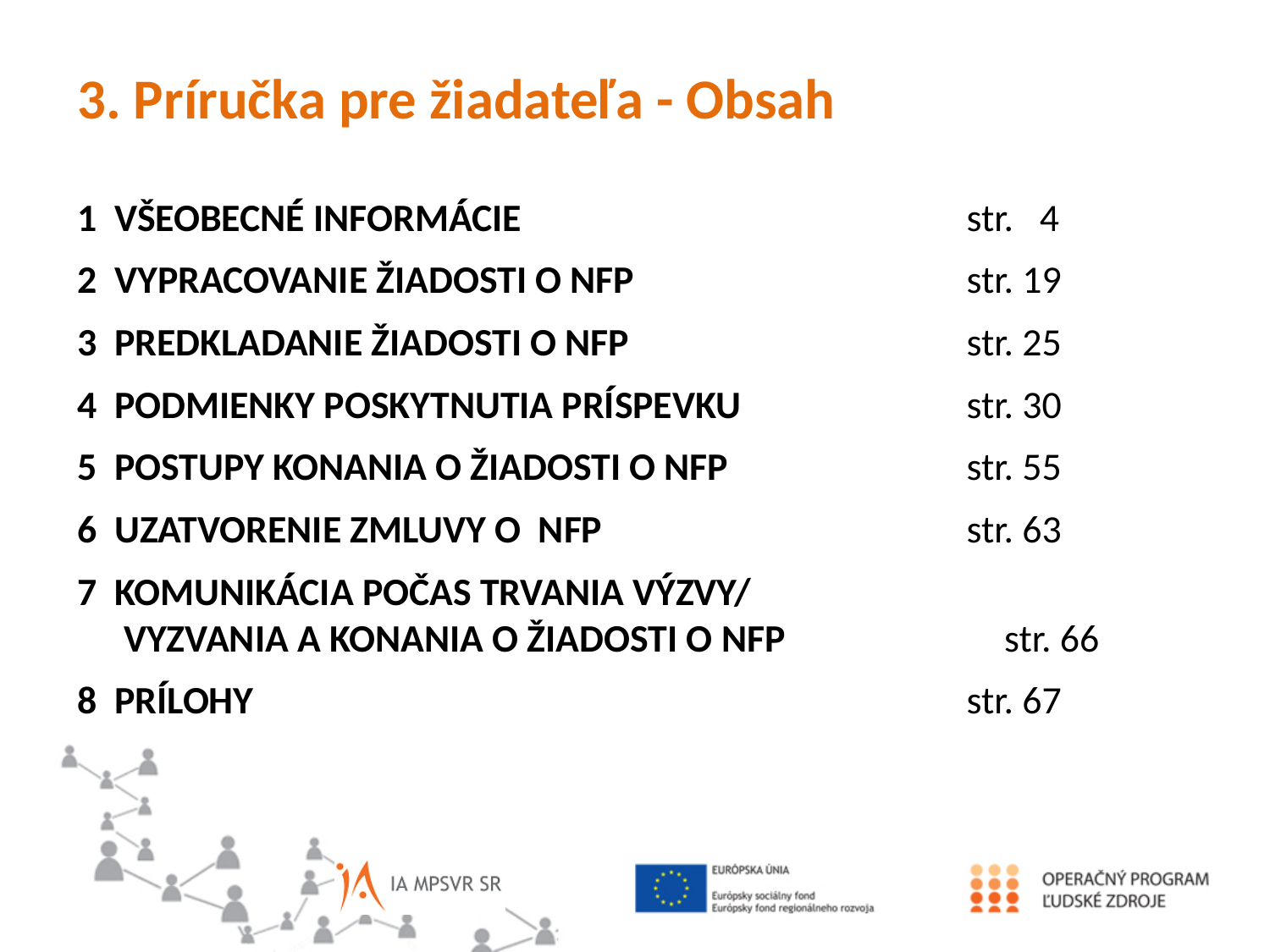

3. Príručka pre žiadateľa - Obsah
1  VŠEOBECNÉ INFORMÁCIE				str.   4
2  VYPRACOVANIE ŽIADOSTI O NFP			str. 19
3  PREDKLADANIE ŽIADOSTI O NFP			str. 25
4  PODMIENKY POSKYTNUTIA PRÍSPEVKU		str. 30
5  POSTUPY KONANIA O ŽIADOSTI O NFP		str. 55
6  UZATVORENIE ZMLUVY O  NFP			str. 63
7  KOMUNIKÁCIA POČAS TRVANIA VÝZVY/                                                    VYZVANIA A KONANIA O ŽIADOSTI O NFP		str. 66
8  PRÍLOHY						str. 67